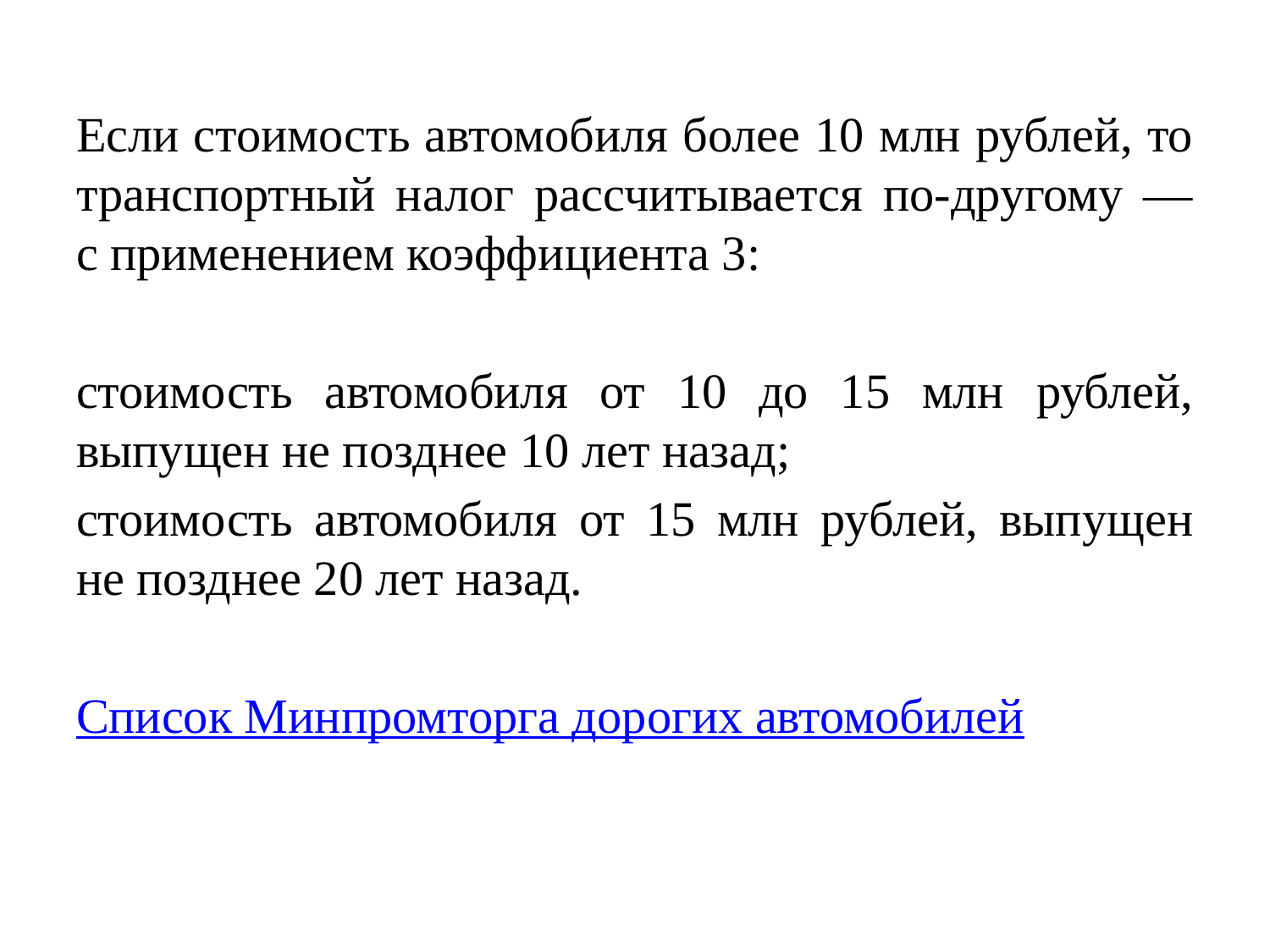

Если стоимость автомобиля более 10 млн рублей, то транспортный налог рассчитывается по-другому — с применением коэффициента 3:

стоимость автомобиля от 10 до 15 млн рублей, выпущен не позднее 10 лет назад;
стоимость автомобиля от 15 млн рублей, выпущен не позднее 20 лет назад.

Список Минпромторга дорогих автомобилей